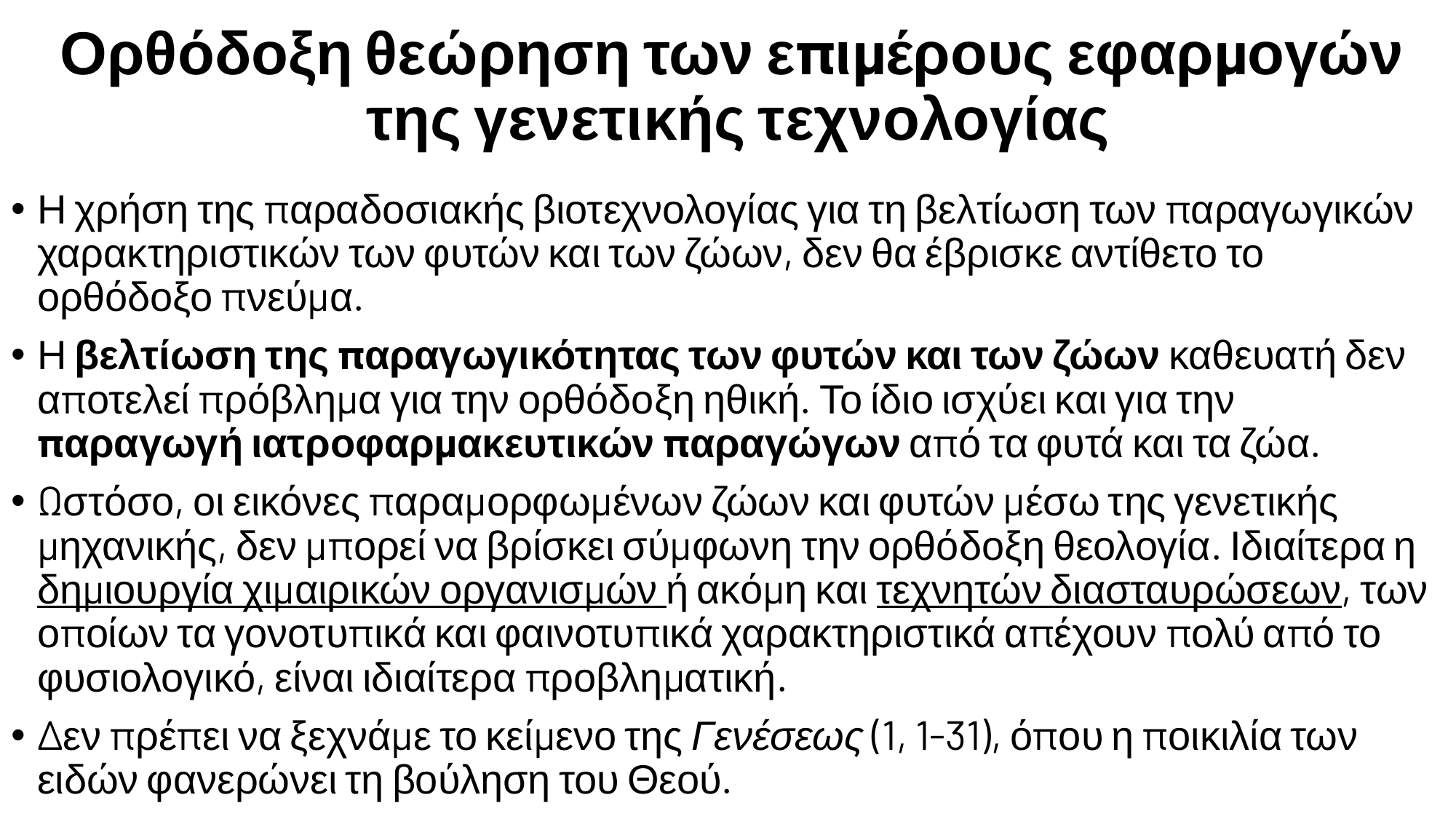

# Ορθόδοξη θεώρηση των επιμέρους εφαρμογών της γενετικής τεχνολογίας
Η χρήση της παραδοσιακής βιοτεχνολογίας για τη βελτίωση των παραγωγικών χαρακτηριστικών των φυτών και των ζώων, δεν θα έβρισκε αντίθετο το ορθόδοξο πνεύμα.
Η βελτίωση της παραγωγικότητας των φυτών και των ζώων καθευατή δεν αποτελεί πρόβλημα για την ορθόδοξη ηθική. Το ίδιο ισχύει και για την παραγωγή ιατροφαρμακευτικών παραγώγων από τα φυτά και τα ζώα.
Ωστόσο, οι εικόνες παραμορφωμένων ζώων και φυτών μέσω της γενετικής μηχανικής, δεν μπορεί να βρίσκει σύμφωνη την ορθόδοξη θεολογία. Ιδιαίτερα η δημιουργία χιμαιρικών οργανισμών ή ακόμη και τεχνητών διασταυρώσεων, των οποίων τα γονοτυπικά και φαινοτυπικά χαρακτηριστικά απέχουν πολύ από το φυσιολογικό, είναι ιδιαίτερα προβληματική.
Δεν πρέπει να ξεχνάμε το κείμενο της Γενέσεως (1, 1-31), όπου η ποικιλία των ειδών φανερώνει τη βούληση του Θεού.